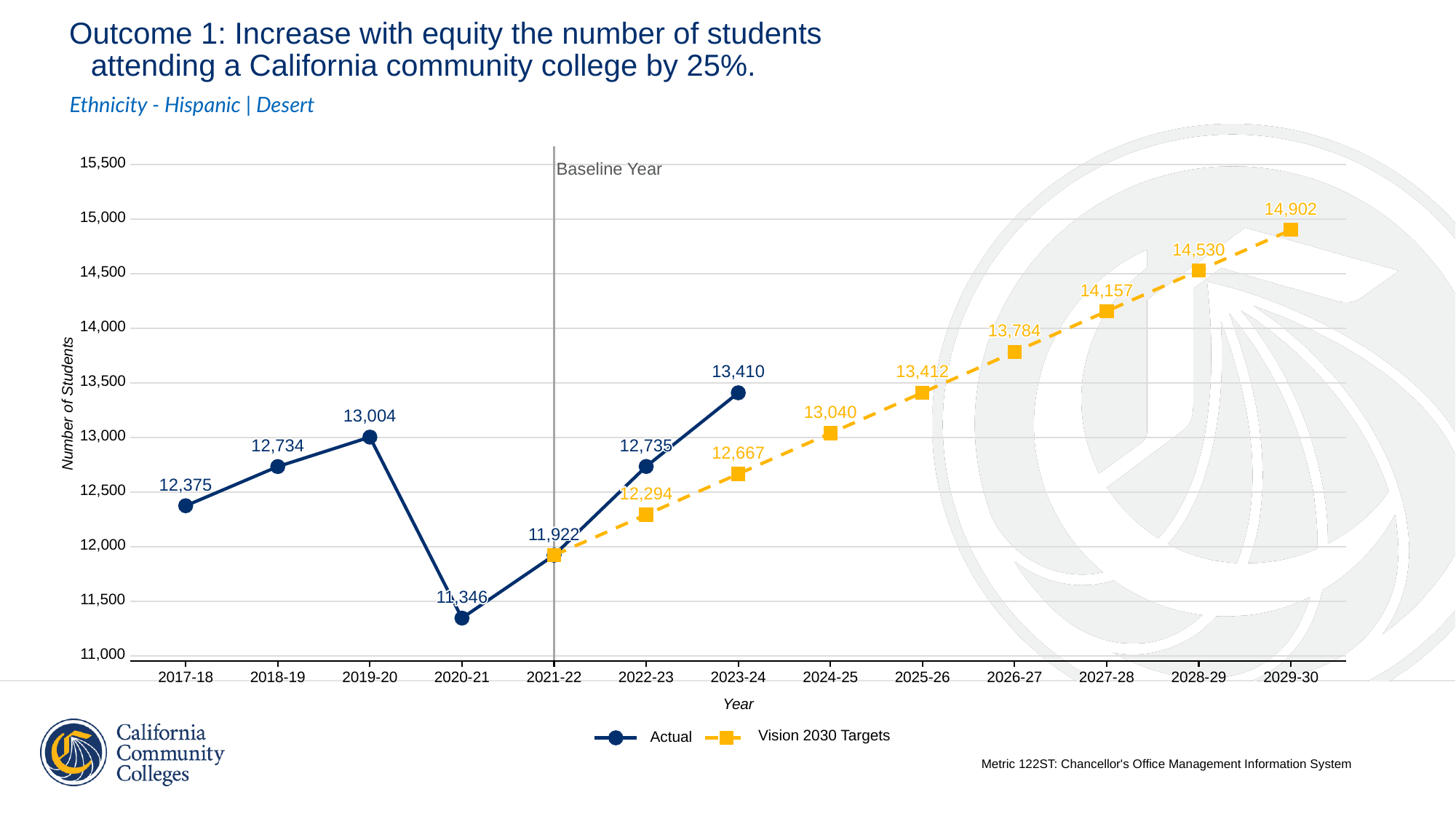

Outcome 1: Increase with equity the number of students
   attending a California community college by 25%.
Ethnicity - Hispanic | Desert

15,500
Baseline Year

14,902
14,902
14,902
14,902
14,902
14,902
14,902
14,902
14,902
14,902
14,902
14,902
14,902
14,902
14,902
14,902
14,902
15,000

14,530
14,530
14,530
14,530
14,530
14,530
14,530
14,530
14,530
14,530
14,530
14,530
14,530
14,530
14,530
14,530
14,530

14,500

14,157
14,157
14,157
14,157
14,157
14,157
14,157
14,157
14,157
14,157
14,157
14,157
14,157
14,157
14,157
14,157
14,157

14,000
13,784
13,784
13,784
13,784
13,784
13,784
13,784
13,784
13,784
13,784
13,784
13,784
13,784
13,784
13,784
13,784
13,784

13,412
13,412
13,412
13,410
13,410
13,410
13,412
13,412
13,410
13,410
13,412
13,412
13,410
13,410
13,412
13,412
13,412
13,410
13,410
13,410
13,412
13,412
13,410
13,410
13,412
13,412
13,410
13,410
13,412
13,412
13,412
13,410
13,410
13,410
13,500

Number of Students
13,040
13,040
13,040
13,040
13,040
13,040
13,040
13,040
13,040
13,040
13,040
13,040
13,040
13,040
13,040
13,040
13,040
13,004
13,004
13,004
13,004
13,004
13,004
13,004
13,004
13,004
13,004
13,004
13,004
13,004
13,004
13,004
13,004
13,004

13,000

12,735
12,735
12,735
12,734
12,734
12,734
12,735
12,735
12,734
12,734
12,735
12,735
12,734
12,734
12,735
12,735
12,735
12,734
12,734
12,734
12,735
12,735
12,734
12,734
12,735
12,735
12,734
12,734
12,735
12,735
12,735
12,734
12,734
12,734
12,667
12,667
12,667
12,667
12,667
12,667
12,667
12,667
12,667
12,667
12,667
12,667
12,667
12,667
12,667
12,667
12,667

12,375
12,375
12,375
12,375
12,375
12,375
12,375
12,375
12,375
12,375
12,375
12,375
12,375
12,375
12,375
12,375
12,375
12,500
12,294
12,294
12,294
12,294
12,294
12,294
12,294
12,294
12,294
12,294
12,294
12,294
12,294
12,294
12,294
12,294
12,294

11,922
11,922
11,922
11,922
11,922
11,922
11,922
11,922
11,922
11,922
11,922
11,922
11,922
11,922
11,922
11,922
11,922
12,000

11,346
11,346
11,346
11,346
11,346
11,346
11,346
11,346
11,346
11,346
11,346
11,346
11,346
11,346
11,346
11,346
11,346
11,500

11,000

2017-18
2018-19
2019-20
2020-21
2021-22
2022-23
2023-24
2024-25
2025-26
2026-27
2027-28
2028-29
2029-30
Year
Vision 2030 Targets

Actual

Metric 122ST: Chancellor's Office Management Information System